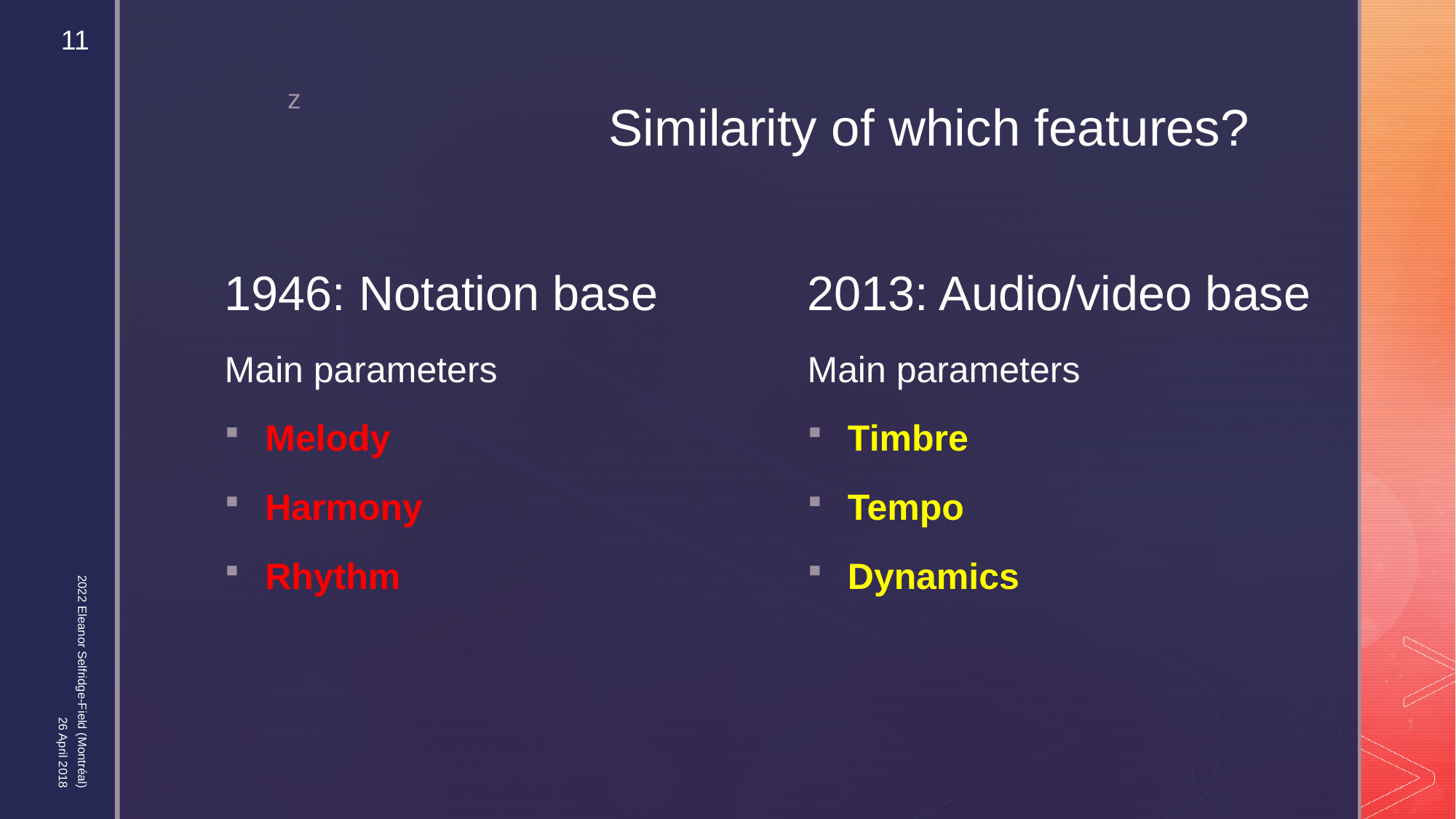

11
# Similarity of which features?
2013: Audio/video base
Main parameters
Timbre
Tempo
Dynamics

1946: Notation base
Main parameters
Melody
Harmony
Rhythm
2022 Eleanor Selfridge-Field (Montréal)
26 April 2018